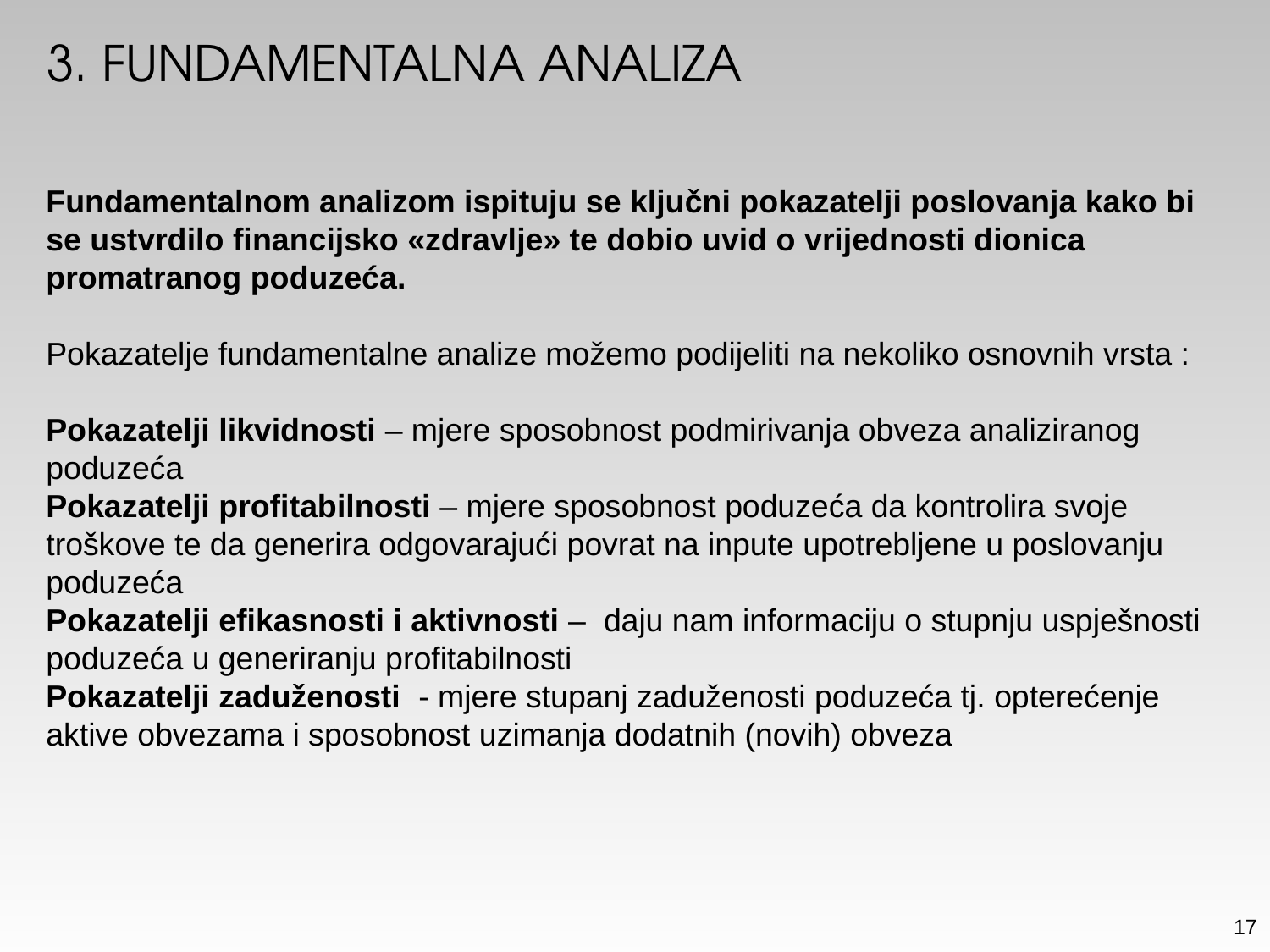

3. FUNDAMENTALNA ANALIZA

Fundamentalnom analizom ispituju se ključni pokazatelji poslovanja kako bi se ustvrdilo financijsko «zdravlje» te dobio uvid o vrijednosti dionica promatranog poduzeća.

Pokazatelje fundamentalne analize možemo podijeliti na nekoliko osnovnih vrsta :

Pokazatelji likvidnosti – mjere sposobnost podmirivanja obveza analiziranog poduzeća
Pokazatelji profitabilnosti – mjere sposobnost poduzeća da kontrolira svoje troškove te da generira odgovarajući povrat na inpute upotrebljene u poslovanju poduzeća
Pokazatelji efikasnosti i aktivnosti –  daju nam informaciju o stupnju uspješnosti poduzeća u generiranju profitabilnosti
Pokazatelji zaduženosti  - mjere stupanj zaduženosti poduzeća tj. opterećenje aktive obvezama i sposobnost uzimanja dodatnih (novih) obveza
17